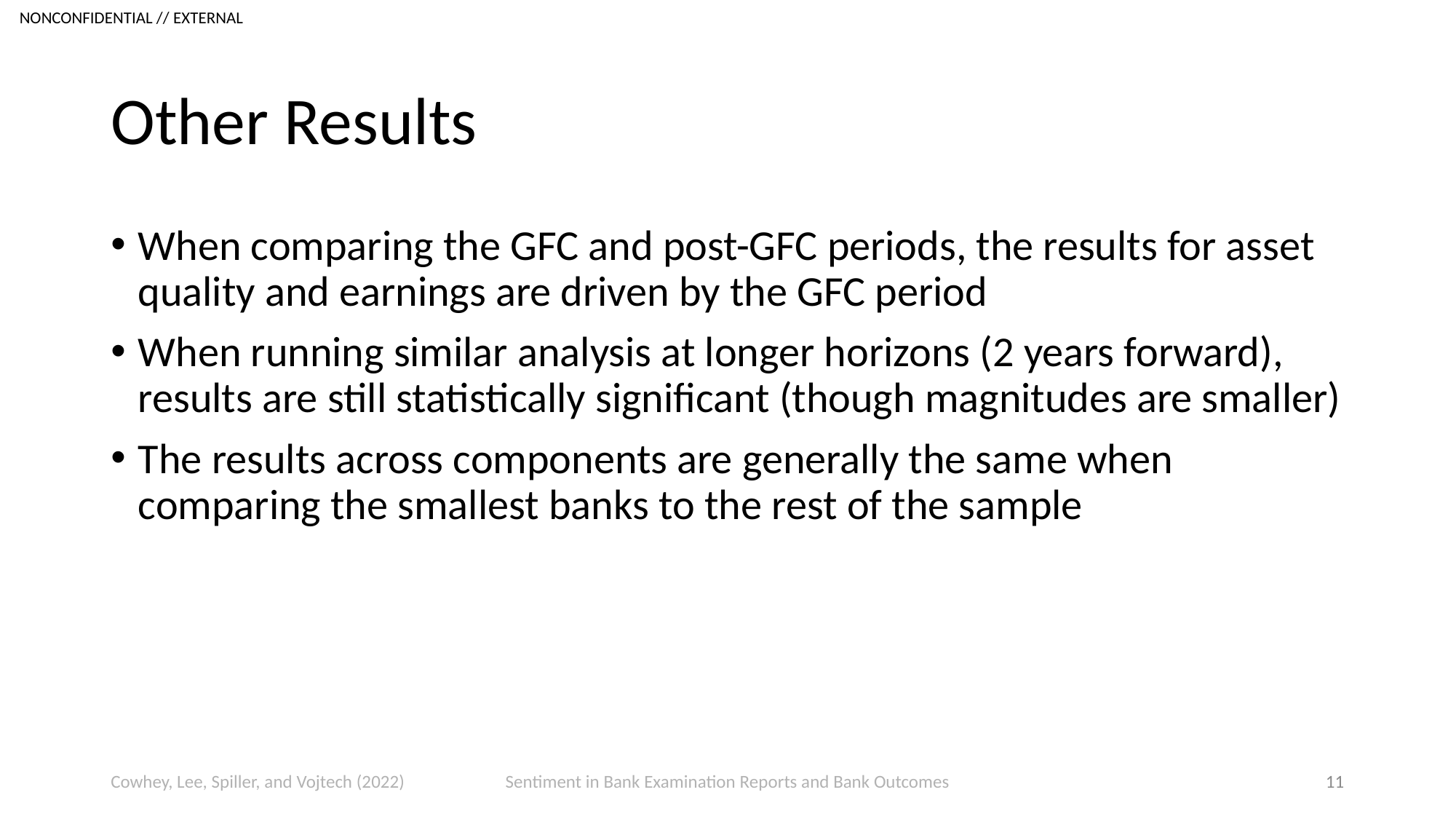

# Other Results
When comparing the GFC and post-GFC periods, the results for asset quality and earnings are driven by the GFC period
When running similar analysis at longer horizons (2 years forward), results are still statistically significant (though magnitudes are smaller)
The results across components are generally the same when comparing the smallest banks to the rest of the sample
Cowhey, Lee, Spiller, and Vojtech (2022)
Sentiment in Bank Examination Reports and Bank Outcomes
11